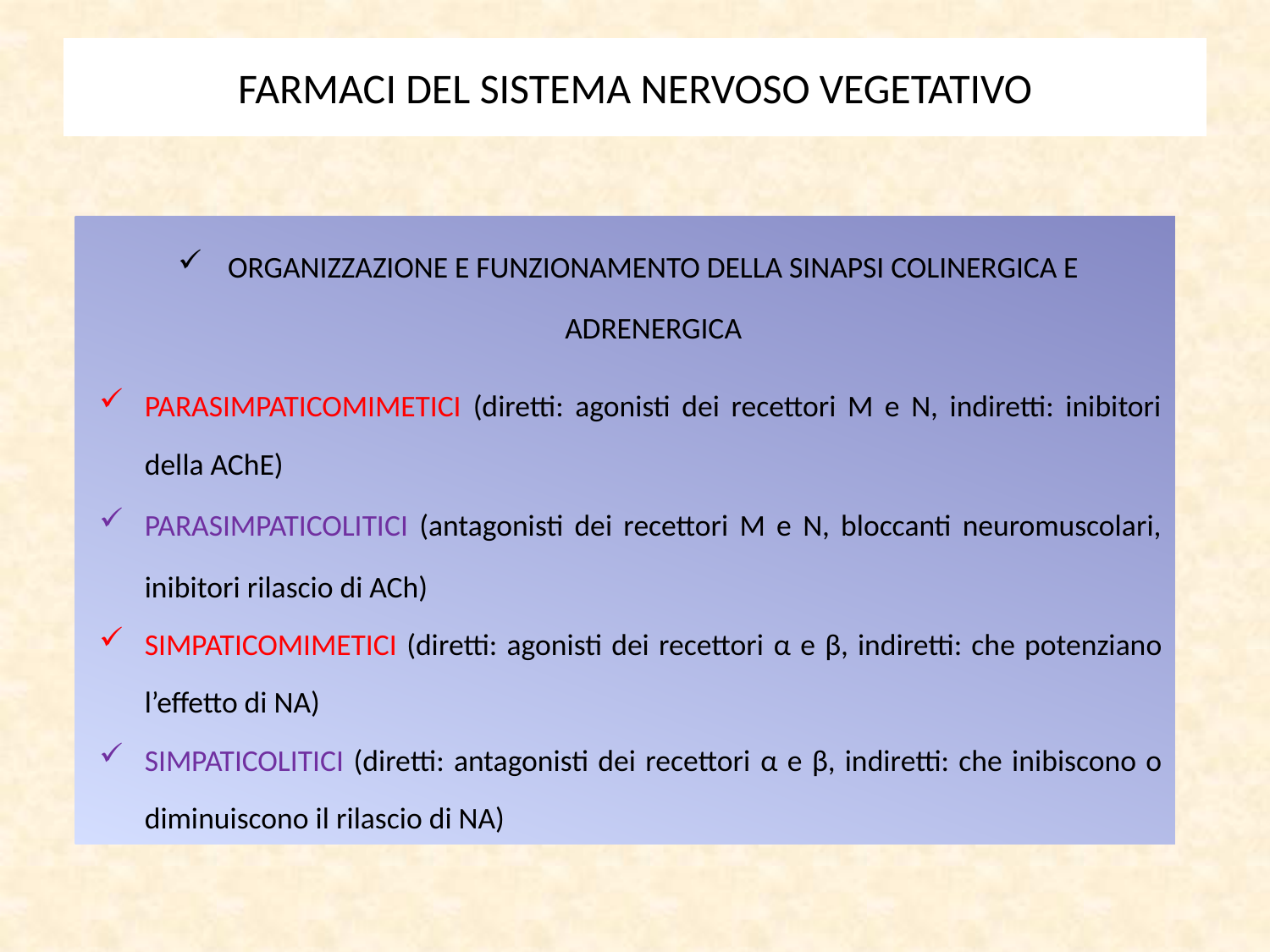

# FARMACI DEL SISTEMA NERVOSO VEGETATIVO
ORGANIZZAZIONE E FUNZIONAMENTO DELLA SINAPSI COLINERGICA E ADRENERGICA
PARASIMPATICOMIMETICI (diretti: agonisti dei recettori M e N, indiretti: inibitori della AChE)
PARASIMPATICOLITICI (antagonisti dei recettori M e N, bloccanti neuromuscolari, inibitori rilascio di ACh)
SIMPATICOMIMETICI (diretti: agonisti dei recettori α e β, indiretti: che potenziano l’effetto di NA)
SIMPATICOLITICI (diretti: antagonisti dei recettori α e β, indiretti: che inibiscono o diminuiscono il rilascio di NA)